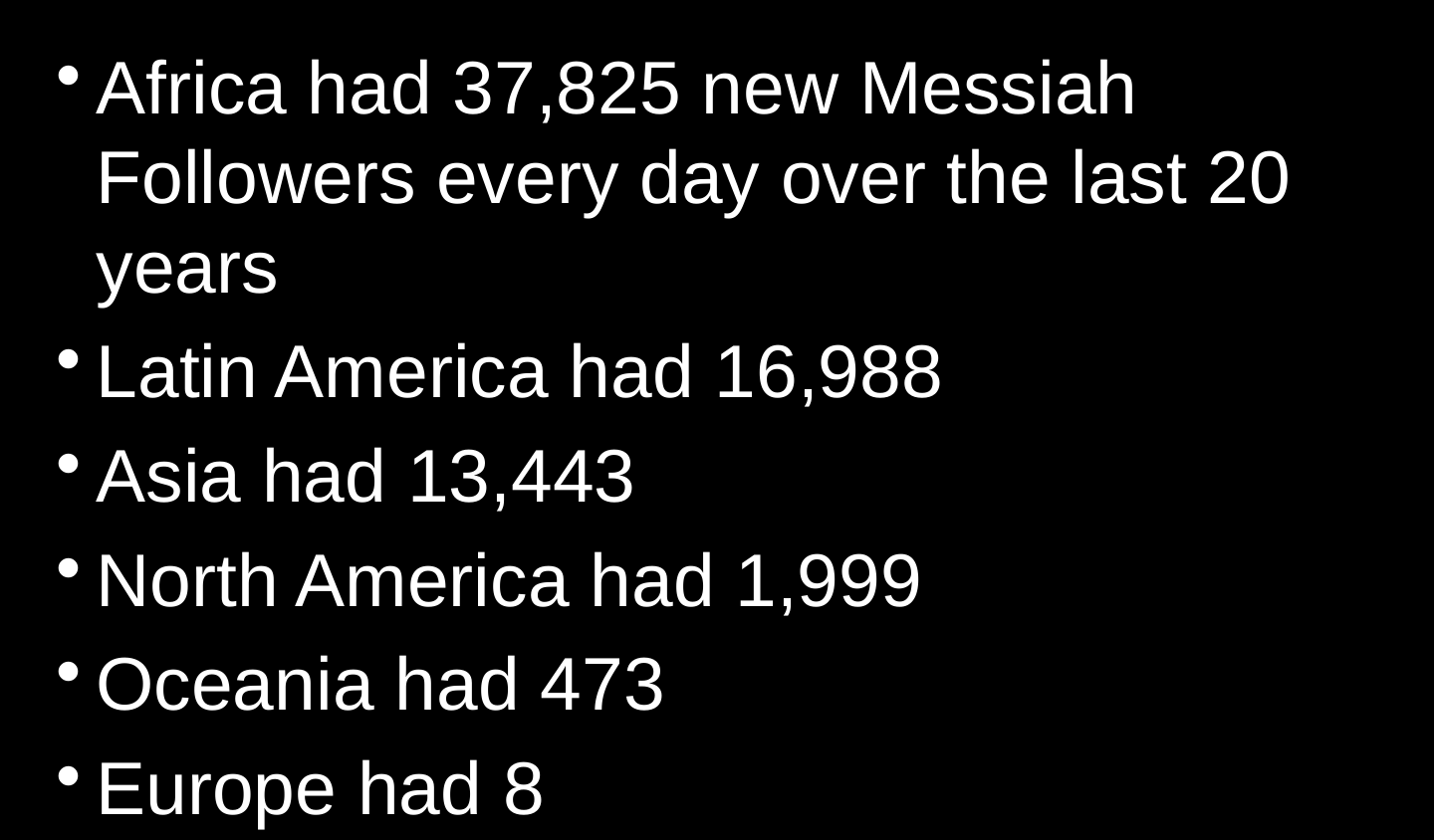

Africa had 37,825 new Messiah Followers every day over the last 20 years
Latin America had 16,988
Asia had 13,443
North America had 1,999
Oceania had 473
Europe had 8